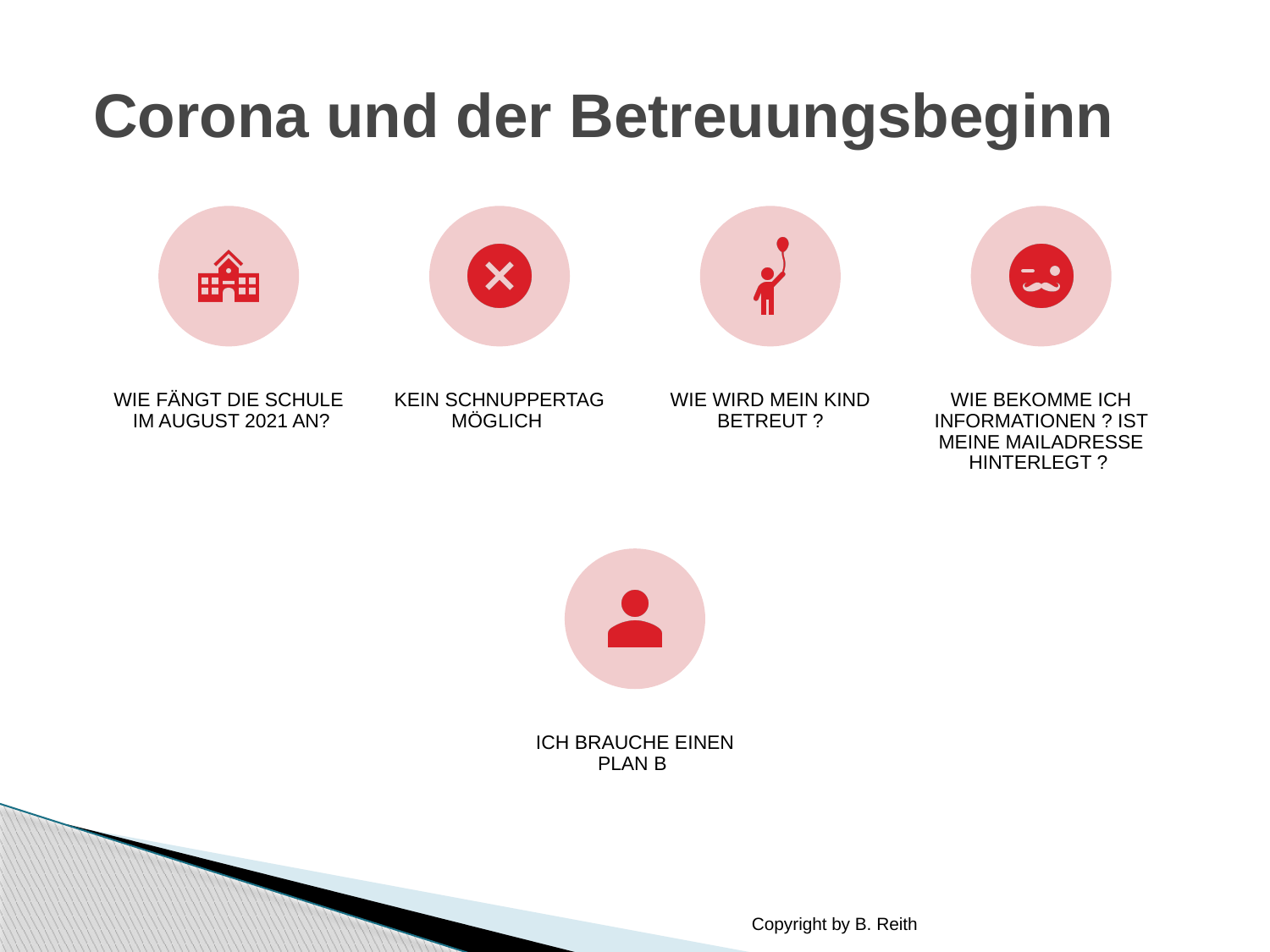

# Corona und der Betreuungsbeginn
Wie fängt die Schule  im August 2021 an?
Kein Schnuppertag möglich
Wie wird mein Kind betreut ?
Wie bekomme ich Informationen ? Ist meine Mailadresse hinterlegt ?
ICH BRAUCHE EINEN PLAN B
Copyright by B. Reith